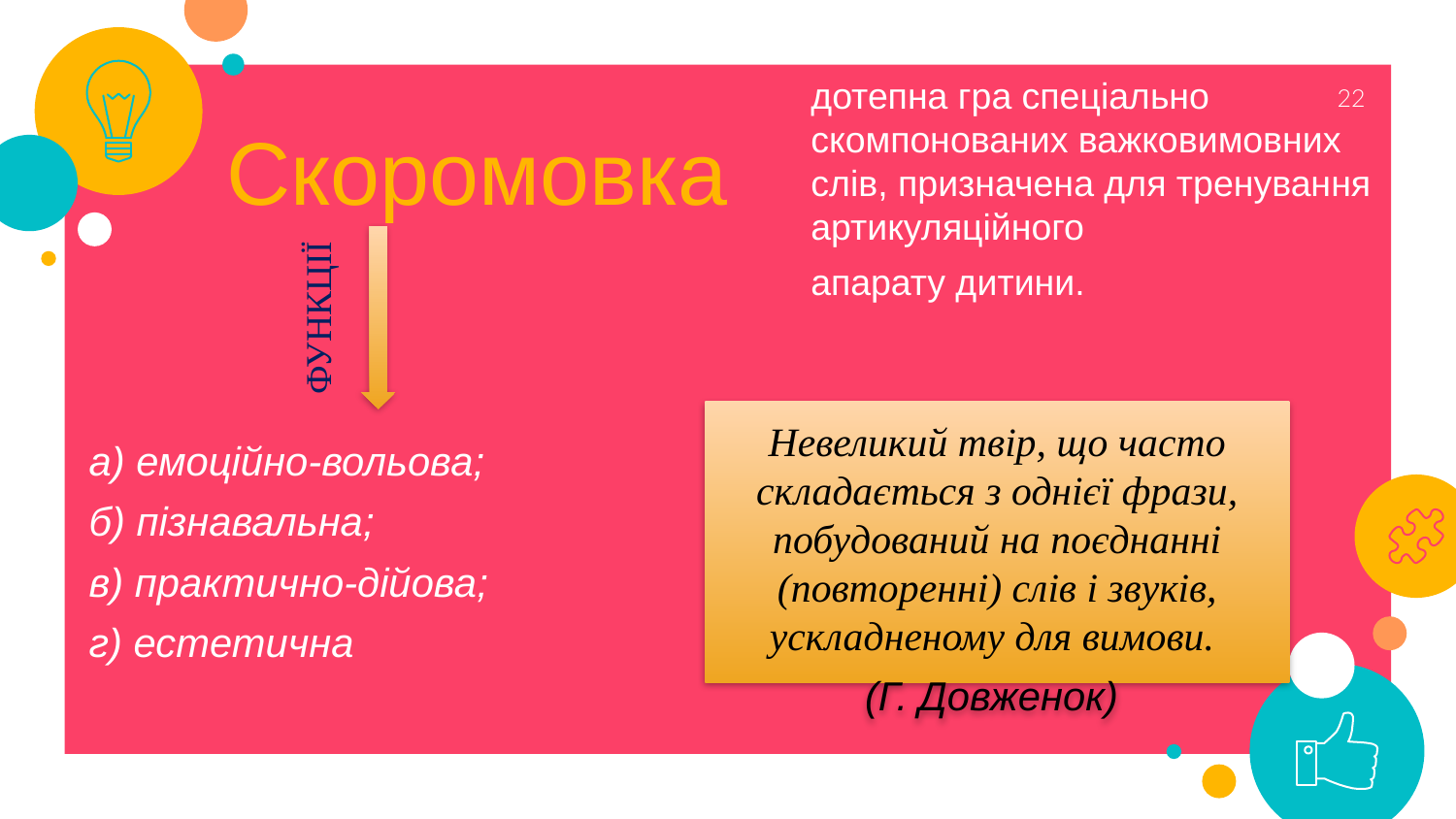

дотепна гра спеціально скомпонованих важковимовних слів, призначена для тренування артикуляційного
апарату дитини.
22
Скоромовка
ФУНКЦІЇ

Невеликий твір, що часто складається з однієї фрази, побудований на поєднанні (повторенні) слів і звуків, ускладненому для вимови.
(Г. Довженок)
а) емоційно-вольова;
б) пізнавальна;
в) практично-дійова;
г) естетична